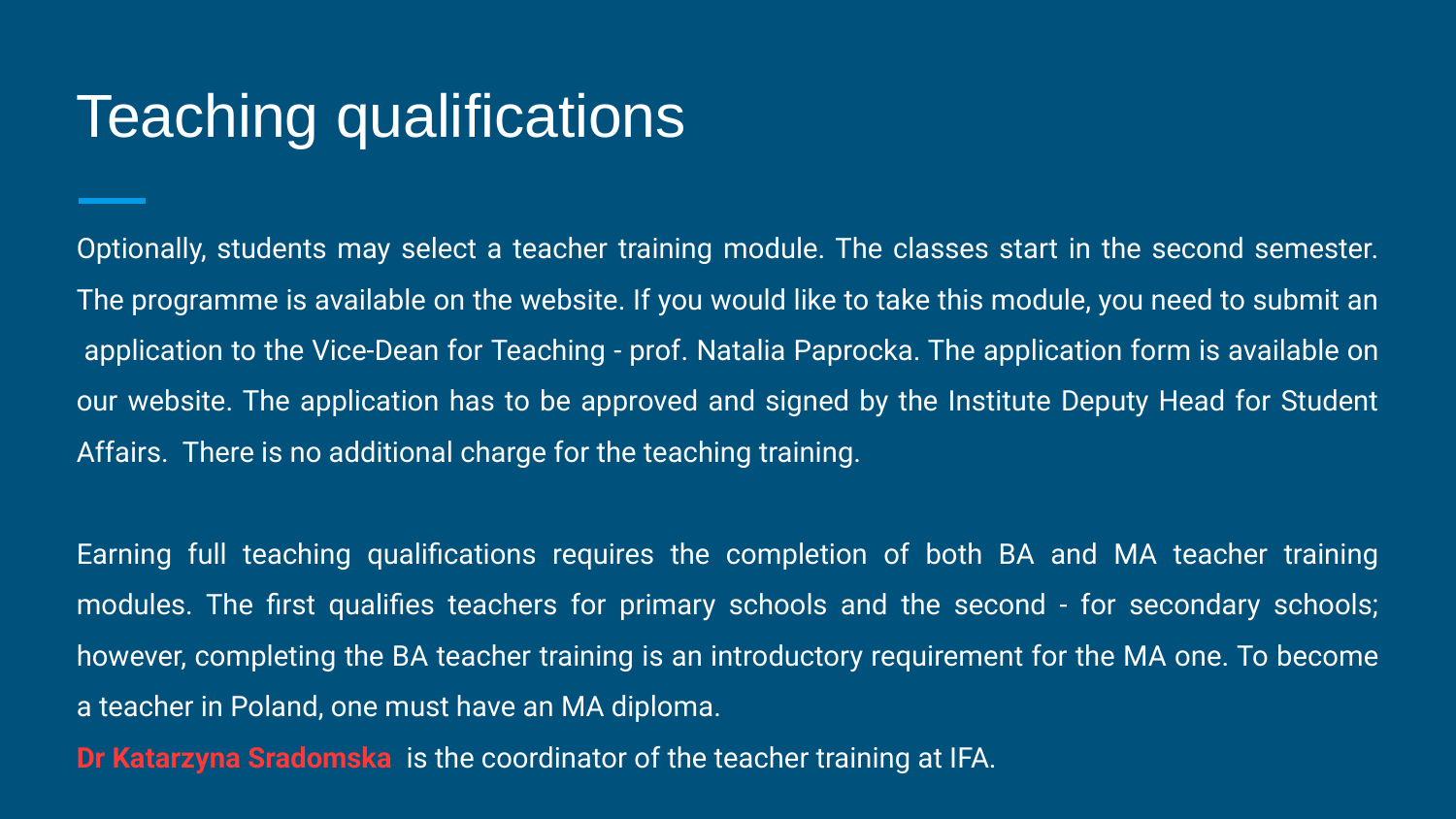

# Teaching qualifications

Optionally, students may select a teacher training module. The classes start in the second semester. The programme is available on the website. If you would like to take this module, you need to submit an  application to the Vice-Dean for Teaching - prof. Natalia Paprocka. The application form is available on our website. The application has to be approved and signed by the Institute Deputy Head for Student Affairs.  There is no additional charge for the teaching training.

Earning full teaching qualifications requires the completion of both BA and MA teacher training modules. The first qualifies teachers for primary schools and the second - for secondary schools; however, completing the BA teacher training is an introductory requirement for the MA one. To become a teacher in Poland, one must have an MA diploma.
Dr Katarzyna Sradomska  is the coordinator of the teacher training at IFA.